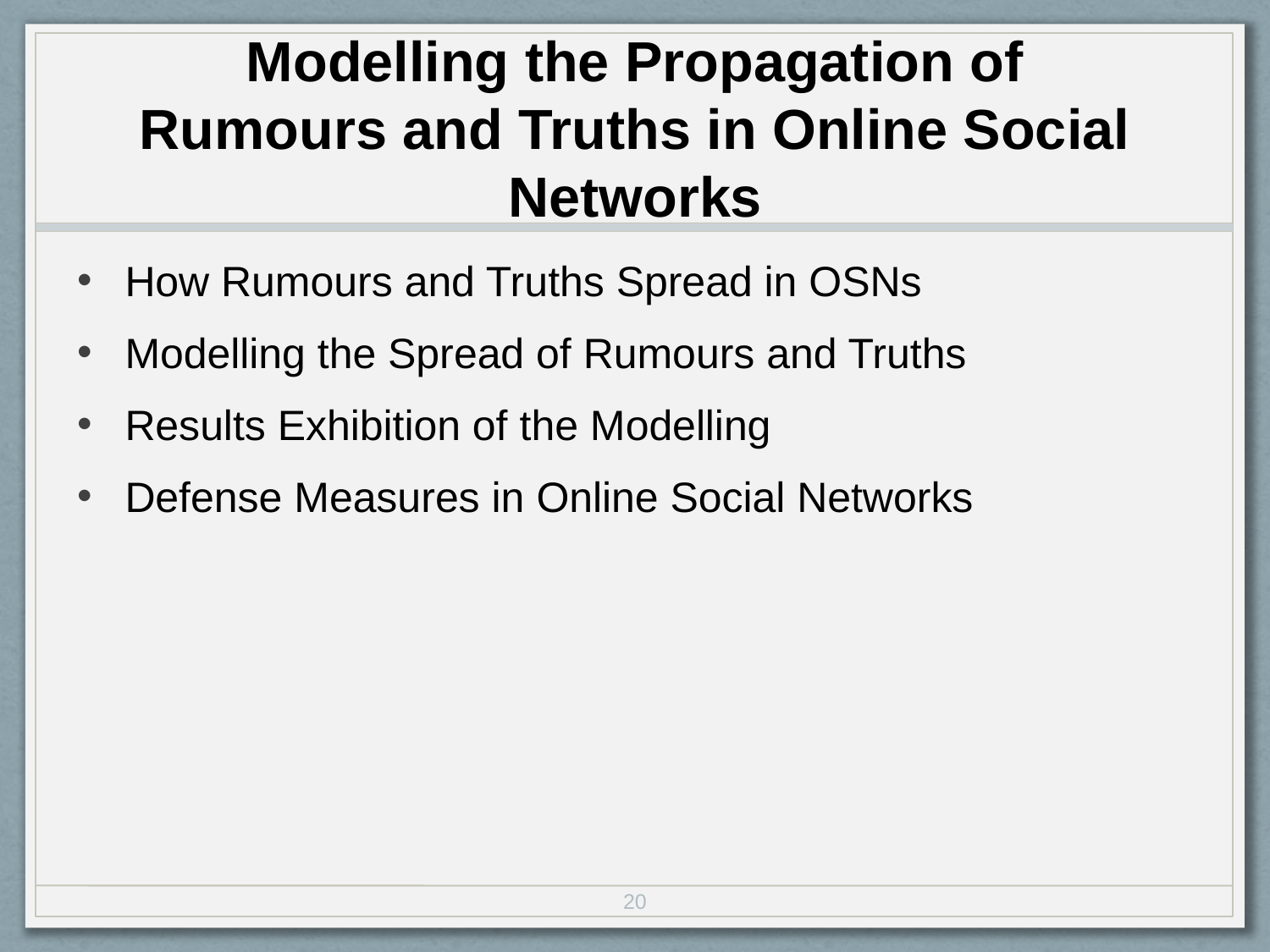

# Modelling the Propagation of Rumours and Truths in Online Social Networks
How Rumours and Truths Spread in OSNs
Modelling the Spread of Rumours and Truths
Results Exhibition of the Modelling
Defense Measures in Online Social Networks
20